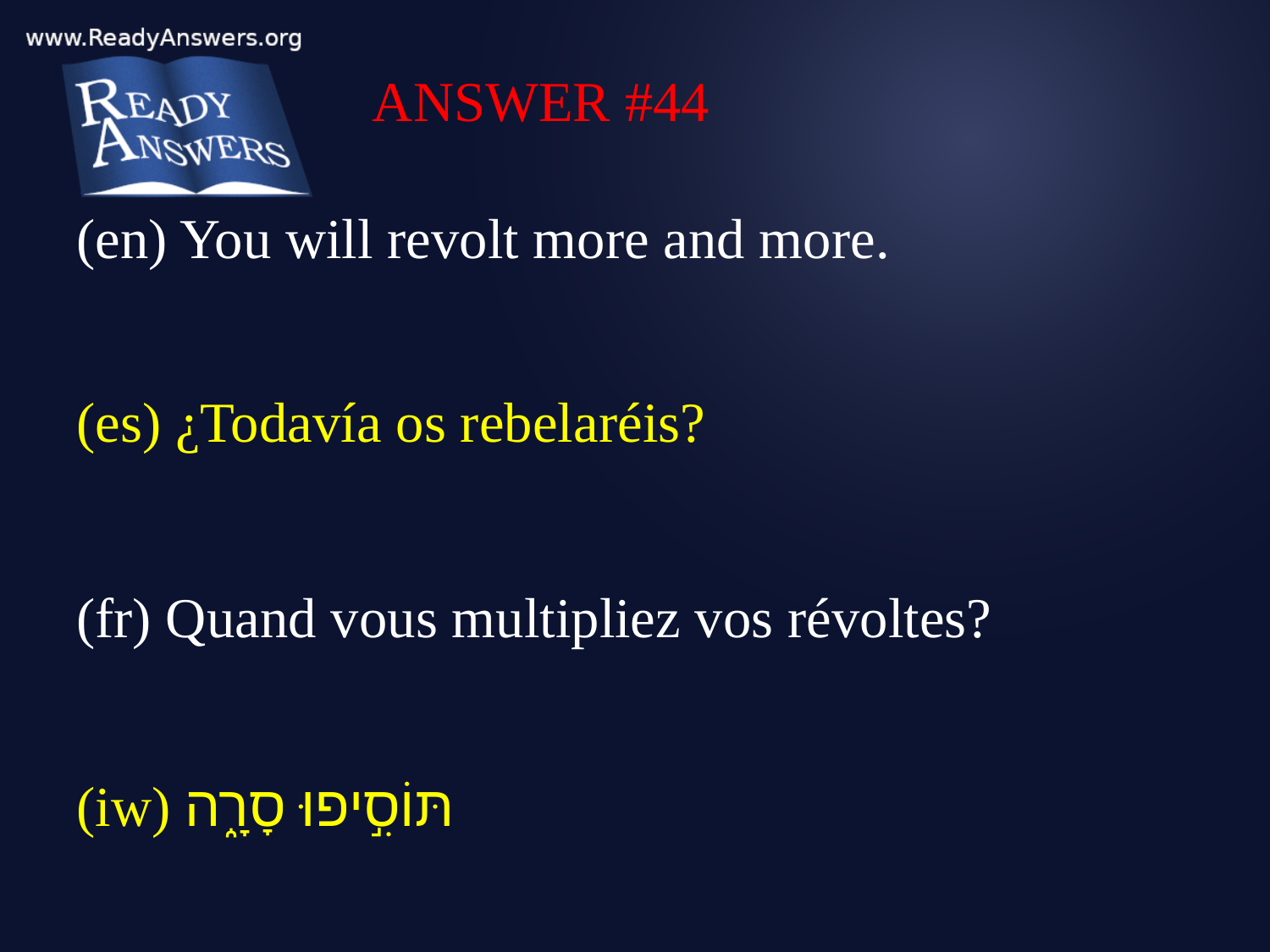

ANSWER #44
(en) You will revolt more and more.
(es) ¿Todavía os rebelaréis?
(fr) Quand vous multipliez vos révoltes?
(iw) תּוֹסִ֣יפוּ סָרָ֑ה